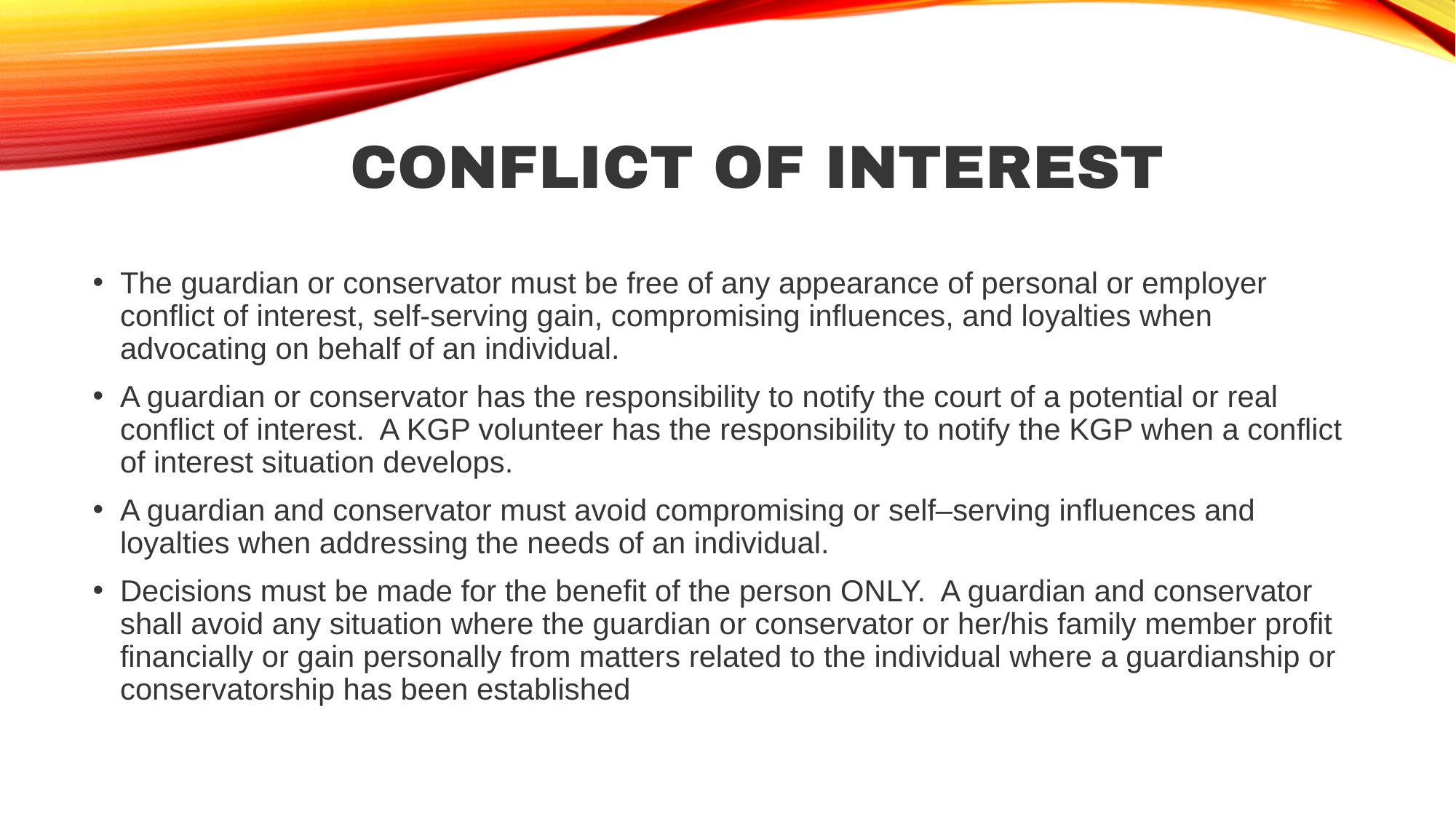

# Conflict of Interest
The guardian or conservator must be free of any appearance of personal or employer conflict of interest, self-serving gain, compromising influences, and loyalties when advocating on behalf of an individual.
A guardian or conservator has the responsibility to notify the court of a potential or real conflict of interest.  A KGP volunteer has the responsibility to notify the KGP when a conflict of interest situation develops.
A guardian and conservator must avoid compromising or self–serving influences and loyalties when addressing the needs of an individual.
Decisions must be made for the benefit of the person ONLY.  A guardian and conservator shall avoid any situation where the guardian or conservator or her/his family member profit financially or gain personally from matters related to the individual where a guardianship or conservatorship has been established